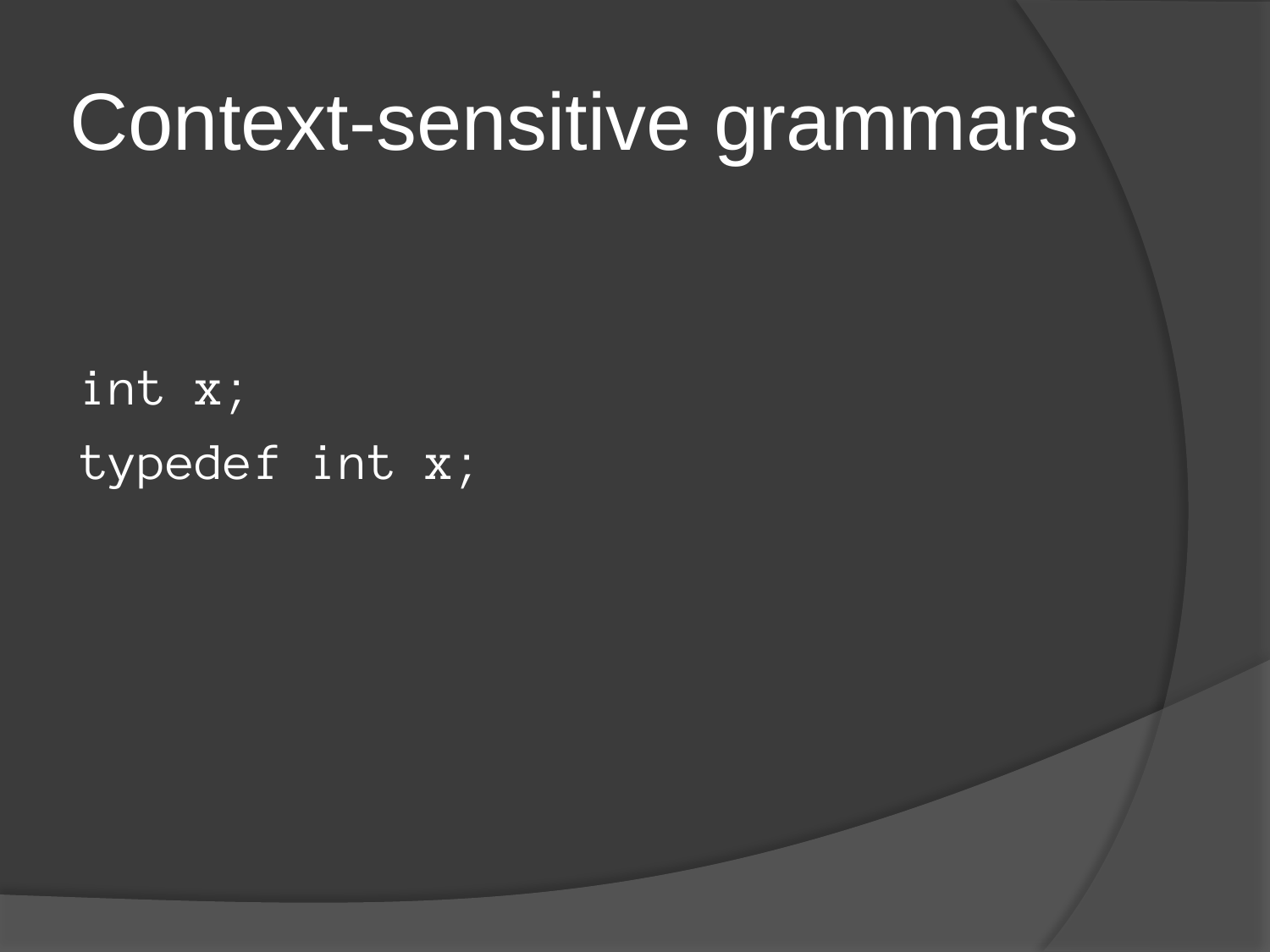

# Context-sensitive grammars
int x;
typedef int x;